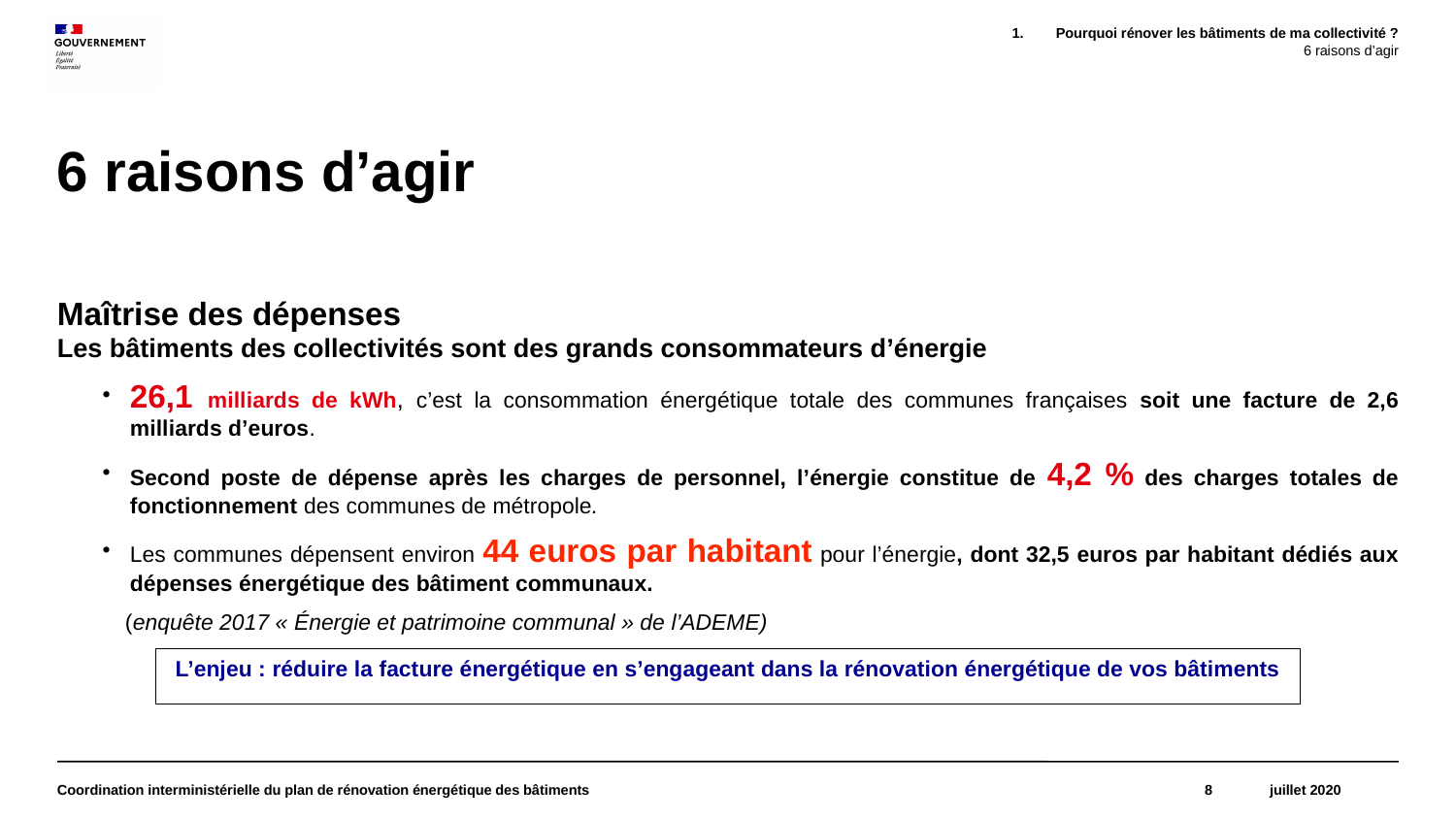

Pourquoi rénover les bâtiments de ma collectivité ?
6 raisons d’agir
# 6 raisons d’agir
Maîtrise des dépenses
Les bâtiments des collectivités sont des grands consommateurs d’énergie
26,1 milliards de kWh, c’est la consommation énergétique totale des communes françaises soit une facture de 2,6 milliards d’euros.
Second poste de dépense après les charges de personnel, l’énergie constitue de 4,2 % des charges totales de fonctionnement des communes de métropole.
Les communes dépensent environ 44 euros par habitant pour l’énergie, dont 32,5 euros par habitant dédiés aux dépenses énergétique des bâtiment communaux.
     (enquête 2017 « Énergie et patrimoine communal » de l’ADEME)

L’enjeu : réduire la facture énergétique en s’engageant dans la rénovation énergétique de vos bâtiments
Coordination interministérielle du plan de rénovation énergétique des bâtiments
8
juillet 2020